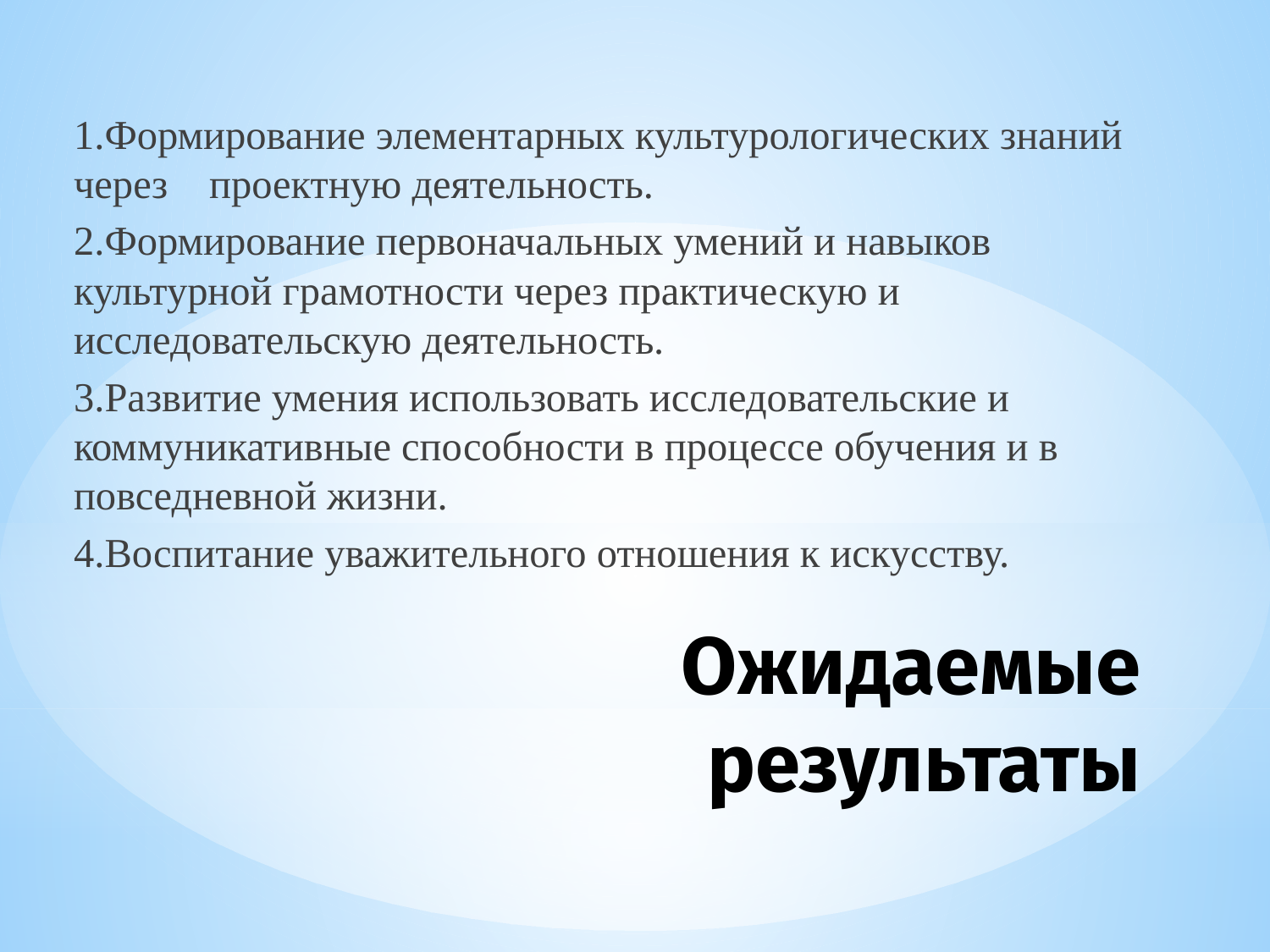

1.Формирование элементарных культурологических знаний через    проектную деятельность.
2.Формирование первоначальных умений и навыков культурной грамотности через практическую и исследовательскую деятельность.
3.Развитие умения использовать исследовательские и коммуникативные способности в процессе обучения и в повседневной жизни.
4.Воспитание уважительного отношения к искусству.

# Ожидаемые результаты